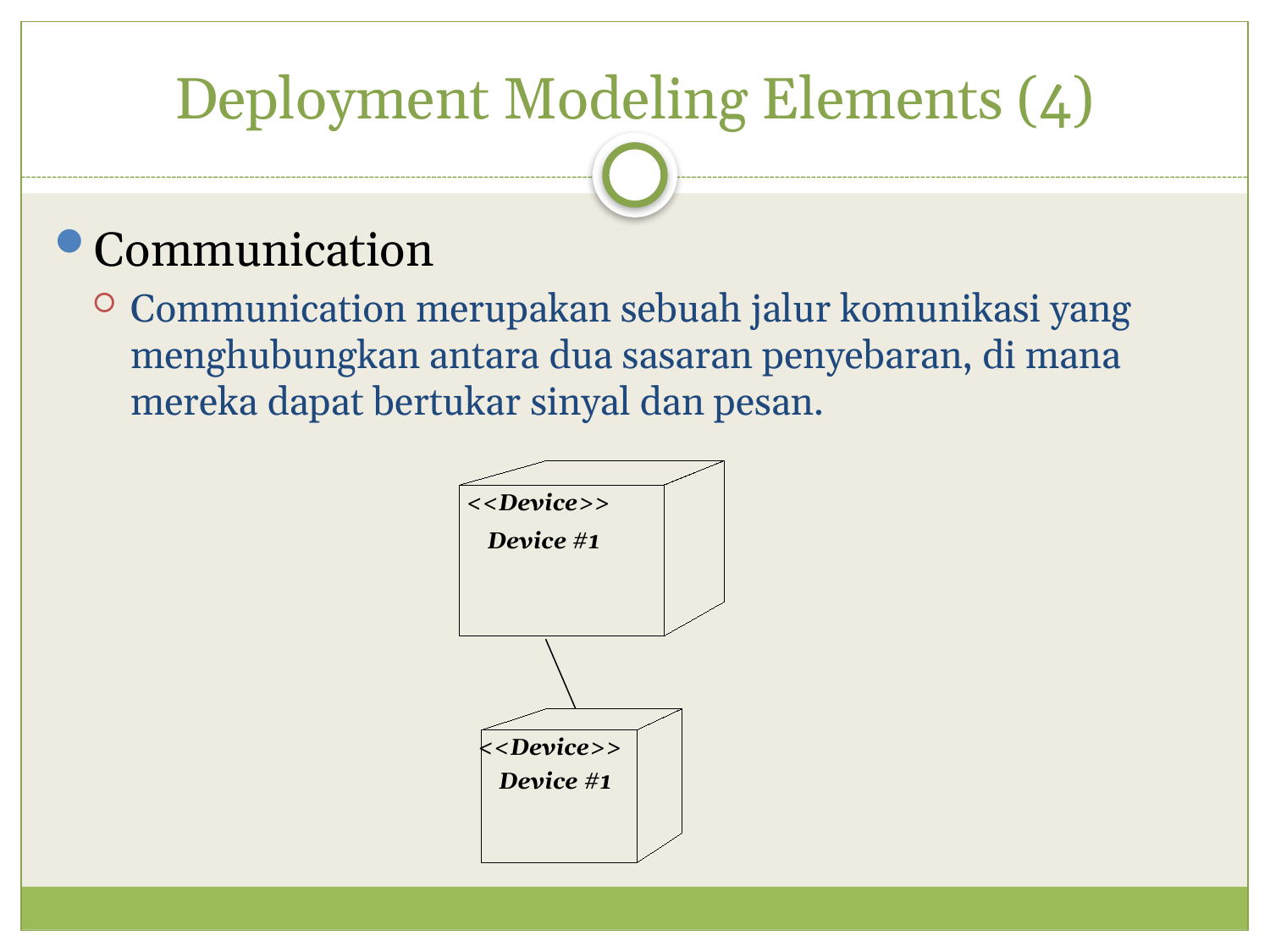

# Deployment Modeling Elements (4)
Communication
Communication merupakan sebuah jalur komunikasi yang menghubungkan antara dua sasaran penyebaran, di mana mereka dapat bertukar sinyal dan pesan.

<<Device>>
Device #1

<<Device>>
Device #1